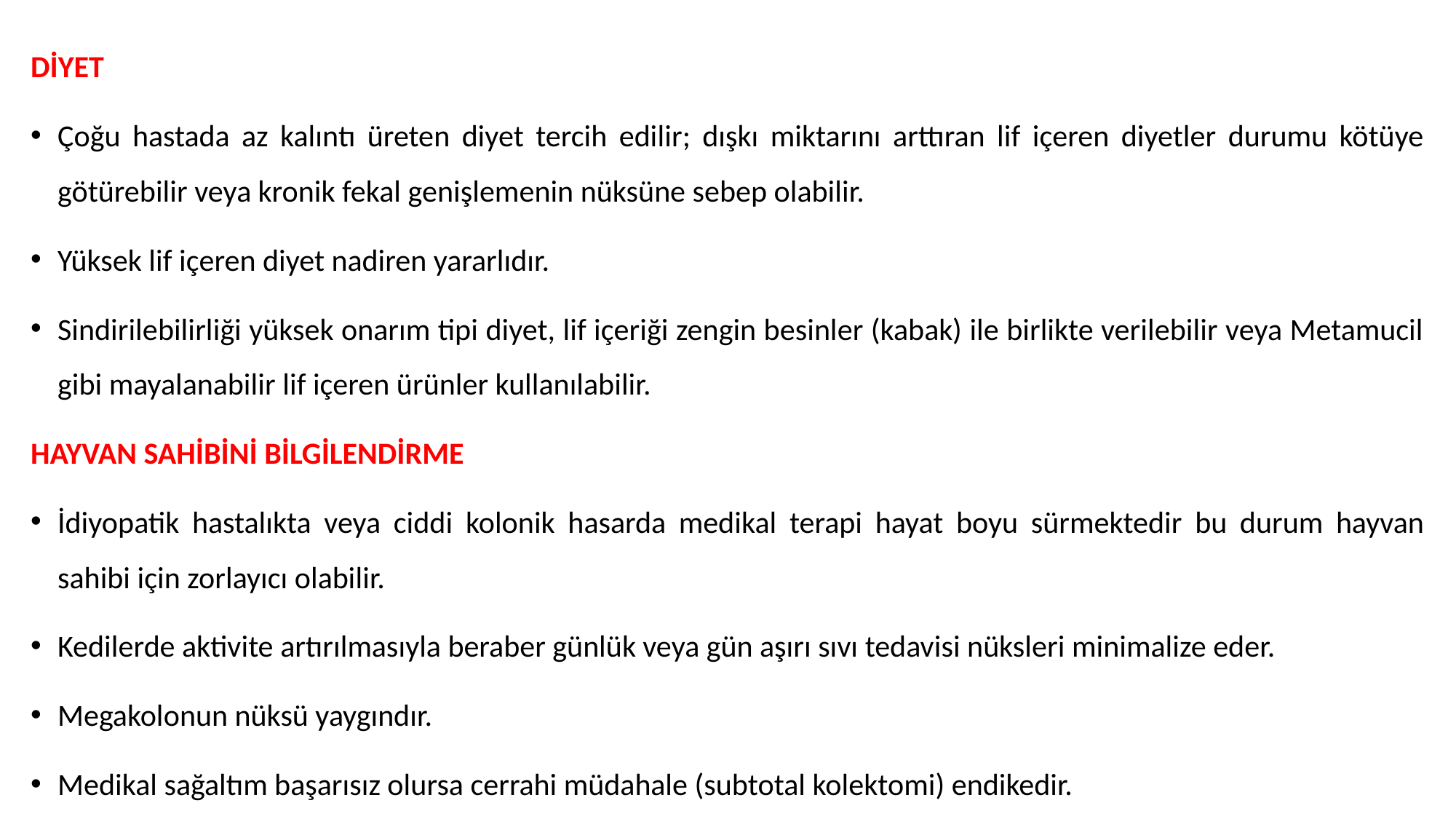

DİYET
Çoğu hastada az kalıntı üreten diyet tercih edilir; dışkı miktarını arttıran lif içeren diyetler durumu kötüye götürebilir veya kronik fekal genişlemenin nüksüne sebep olabilir.
Yüksek lif içeren diyet nadiren yararlıdır.
Sindirilebilirliği yüksek onarım tipi diyet, lif içeriği zengin besinler (kabak) ile birlikte verilebilir veya Metamucil gibi mayalanabilir lif içeren ürünler kullanılabilir.
HAYVAN SAHİBİNİ BİLGİLENDİRME
İdiyopatik hastalıkta veya ciddi kolonik hasarda medikal terapi hayat boyu sürmektedir bu durum hayvan sahibi için zorlayıcı olabilir.
Kedilerde aktivite artırılmasıyla beraber günlük veya gün aşırı sıvı tedavisi nüksleri minimalize eder.
Megakolonun nüksü yaygındır.
Medikal sağaltım başarısız olursa cerrahi müdahale (subtotal kolektomi) endikedir.